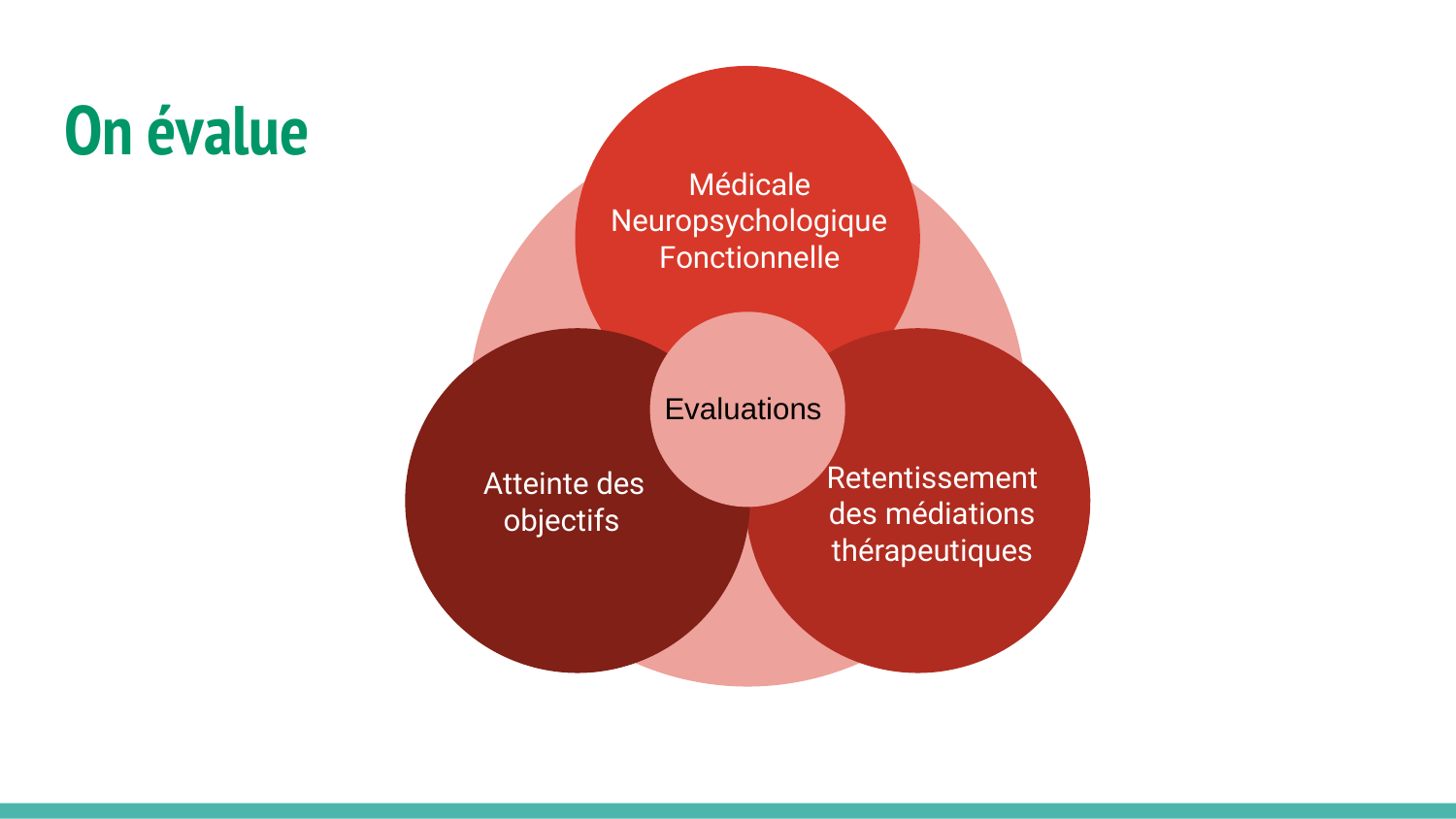

Médicale
Neuropsychologique
Fonctionnelle
# On évalue

Atteinte des objectifs

Retentissement des médiations thérapeutiques
Evaluations